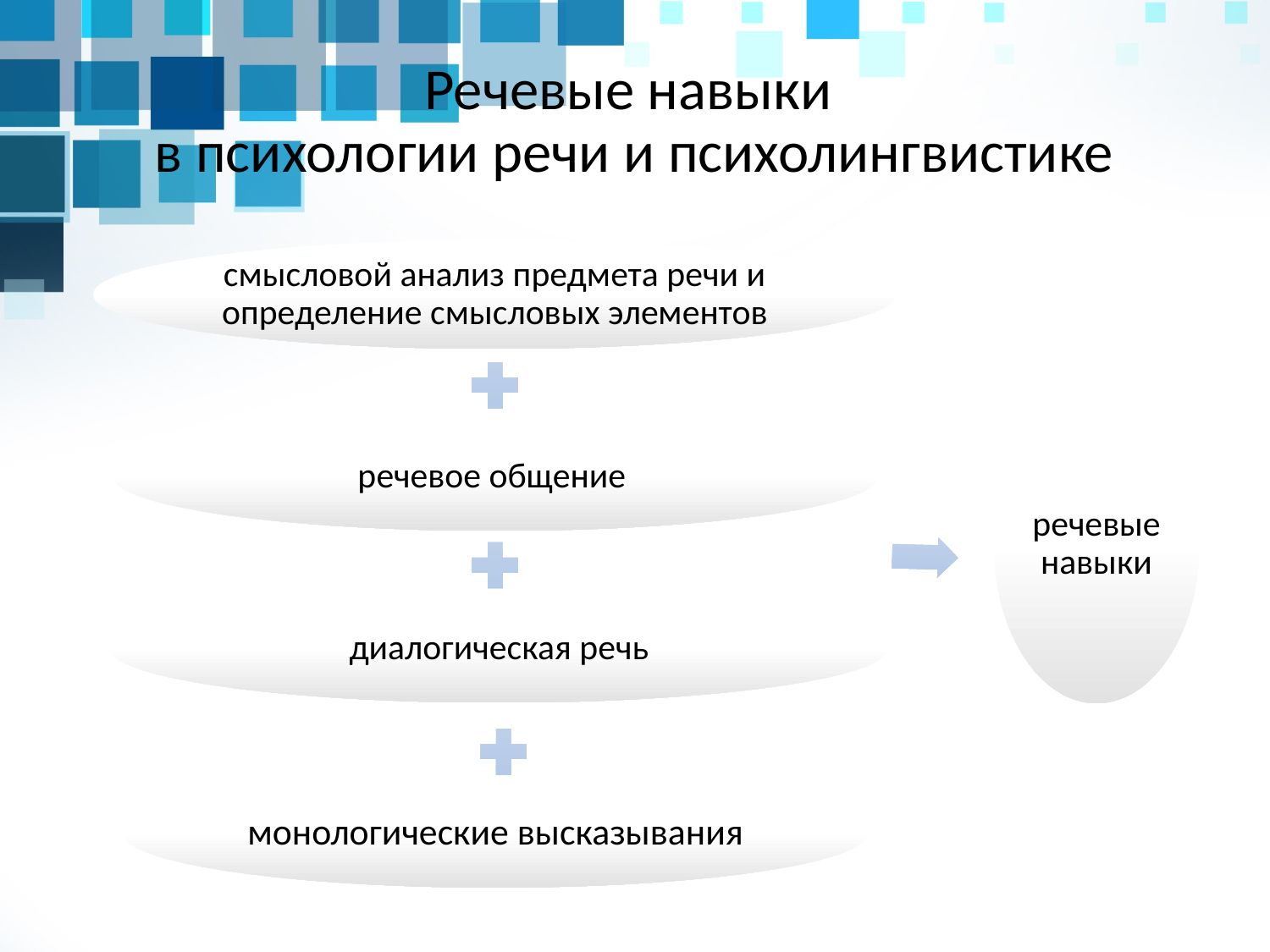

# Речевые навыки в психологии речи и психолингвистике
речевое общение

смысловой анализ предмета речи и определение смысловых элементов

монологические высказывания

диалогическая речь

речевые навыки